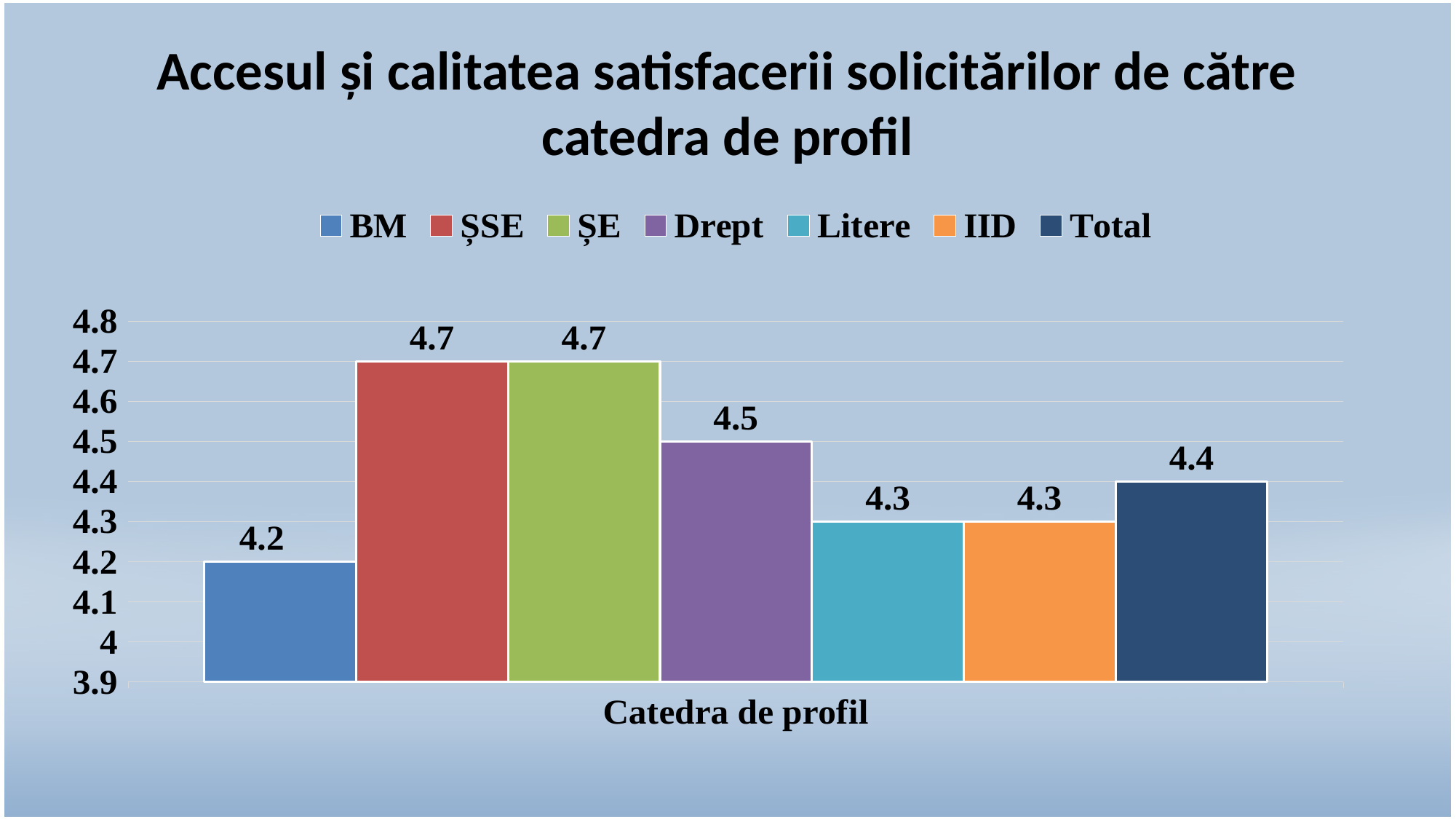

# Accesul și calitatea satisfacerii solicitărilor de către catedra de profil

### Chart

| Category | BM | ȘSE | ȘE | Drept | Litere | IID | Total |
|---|---|---|---|---|---|---|---|
| Catedra de profil | 4.2 | 4.7 | 4.7 | 4.5 | 4.3 | 4.3 | 4.4 |